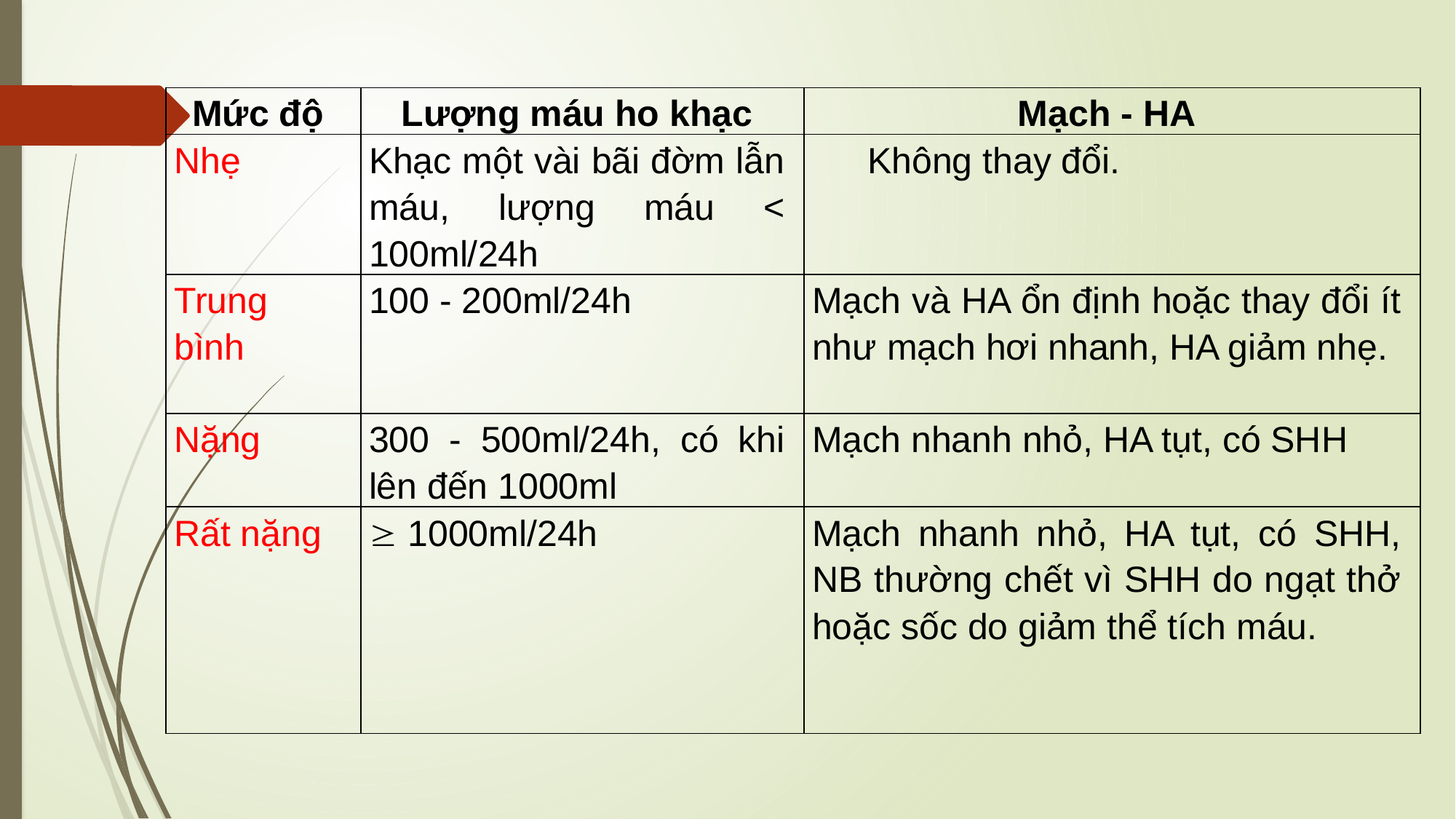

| Mức độ | Lượng máu ho khạc | Mạch - HA |
| --- | --- | --- |
| Nhẹ | Khạc một vài bãi đờm lẫn máu, lượng máu < 100ml/24h | Không thay đổi. |
| Trung bình | 100 - 200ml/24h | Mạch và HA ổn định hoặc thay đổi ít như mạch hơi nhanh, HA giảm nhẹ. |
| Nặng | 300 - 500ml/24h, có khi lên đến 1000ml | Mạch nhanh nhỏ, HA tụt, có SHH |
| Rất nặng | ≥ 1000ml/24h | Mạch nhanh nhỏ, HA tụt, có SHH, NB thường chết vì SHH do ngạt thở hoặc sốc do giảm thể tích máu. |